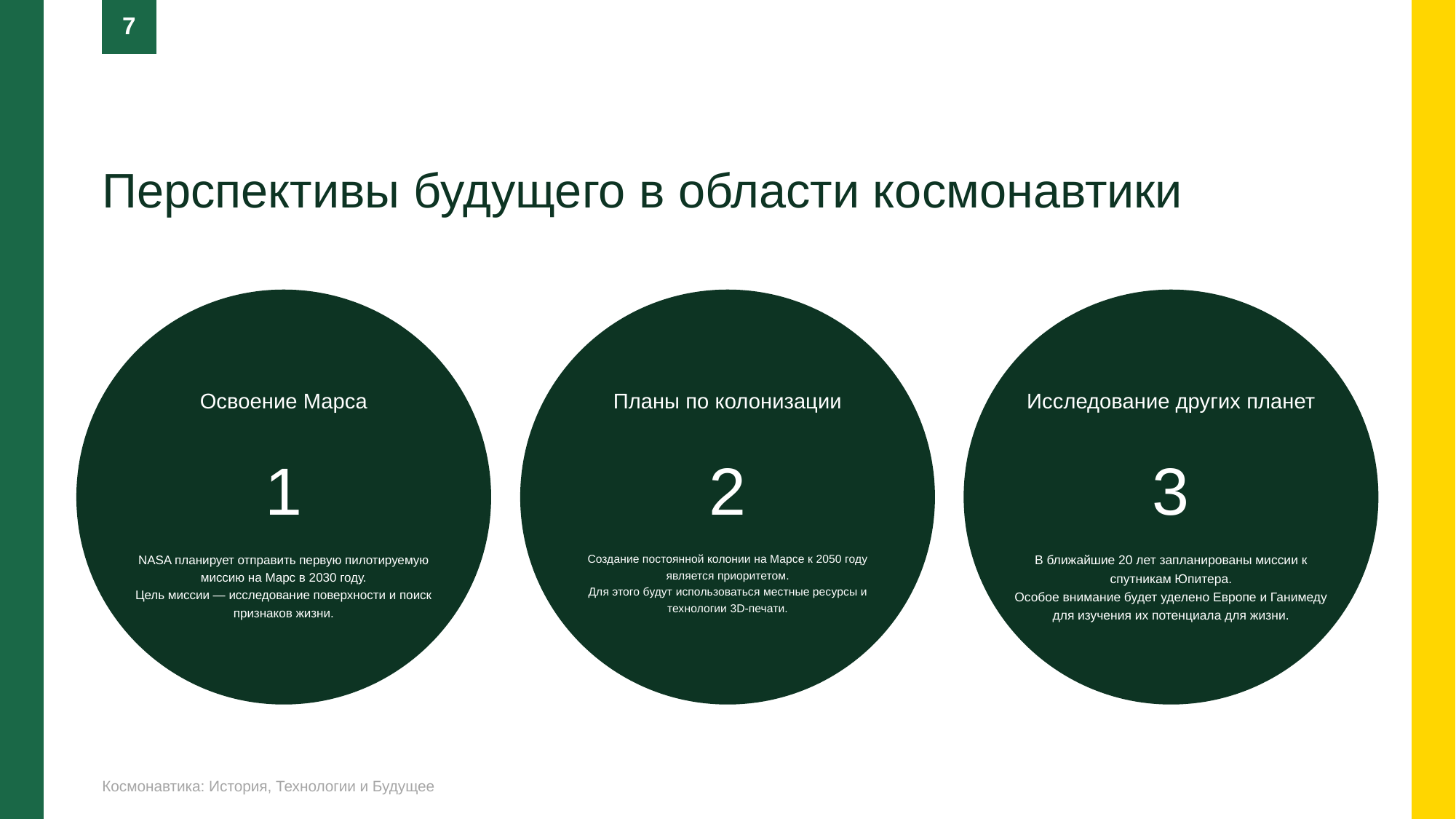

7

Перспективы будущего в области космонавтики

Освоение Марса
Планы по колонизации
Исследование других планет
1
2
3
NASA планирует отправить первую пилотируемую миссию на Марс в 2030 году.
Цель миссии — исследование поверхности и поиск признаков жизни.
Создание постоянной колонии на Марсе к 2050 году является приоритетом.
Для этого будут использоваться местные ресурсы и технологии 3D-печати.
В ближайшие 20 лет запланированы миссии к спутникам Юпитера.
Особое внимание будет уделено Европе и Ганимеду для изучения их потенциала для жизни.

Космонавтика: История, Технологии и Будущее